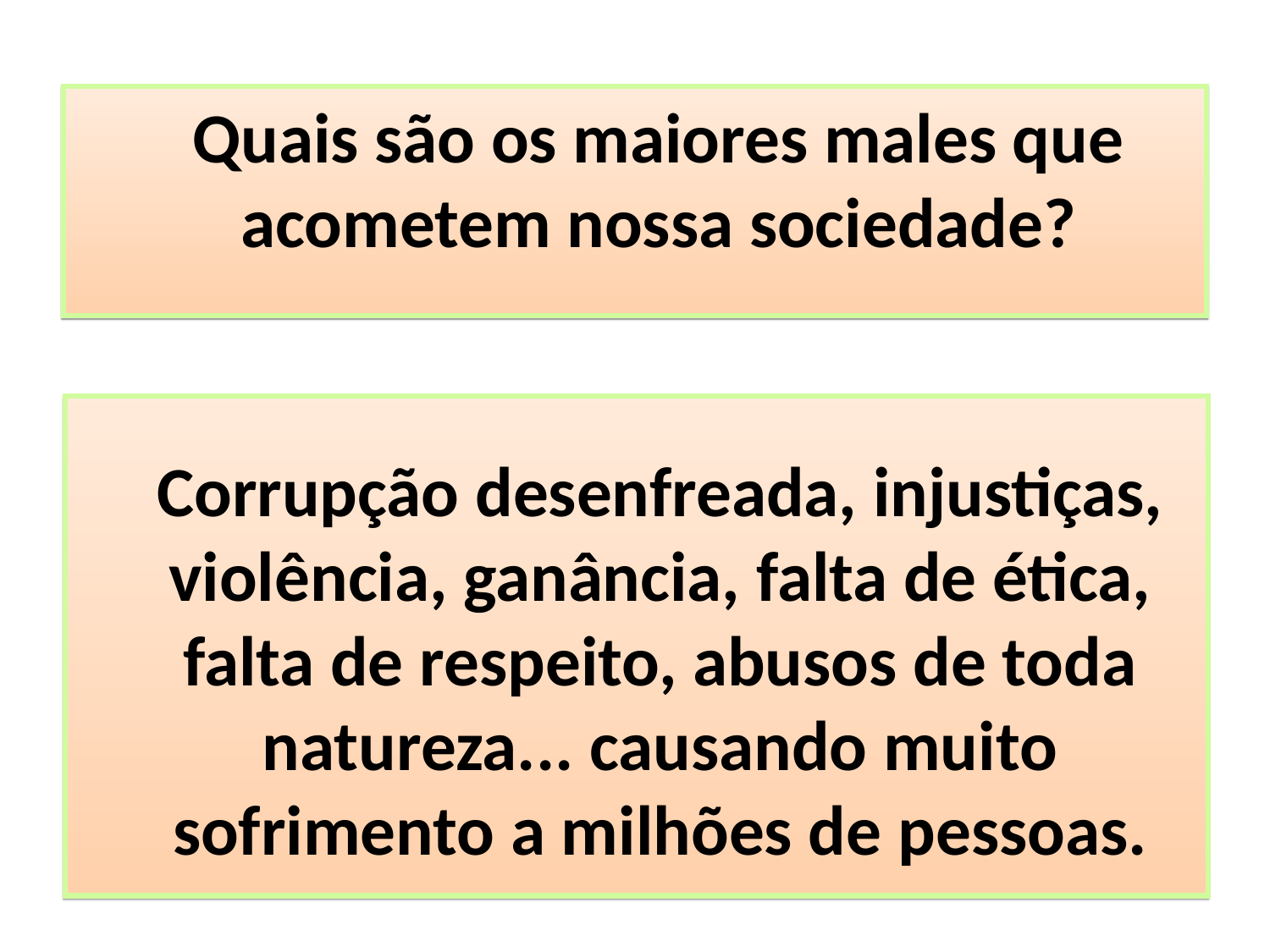

Quais são os maiores males que acometem nossa sociedade?

	Corrupção desenfreada, injustiças, violência, ganância, falta de ética, falta de respeito, abusos de toda natureza... causando muito sofrimento a milhões de pessoas.